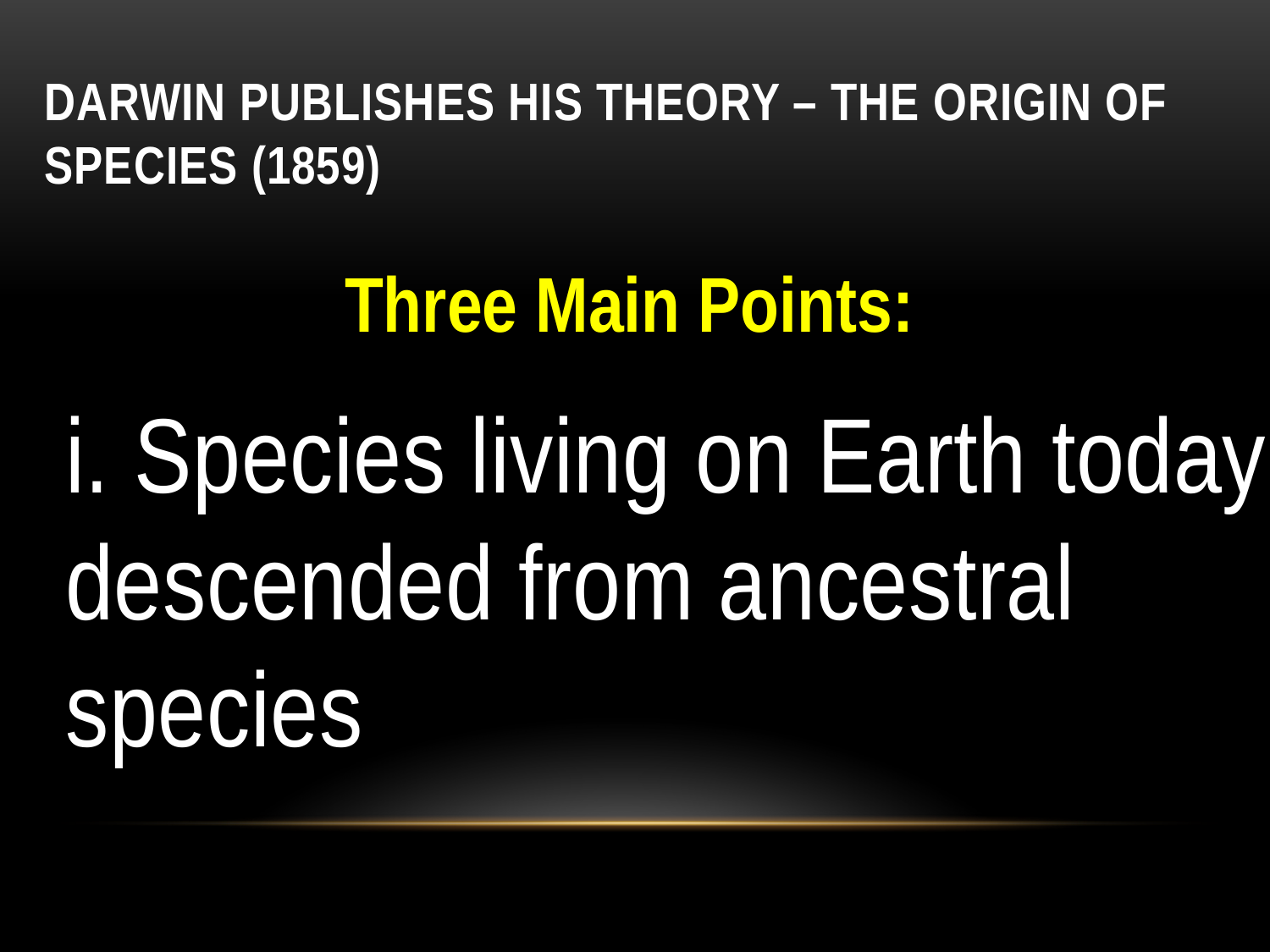

# Darwin publishes his Theory – The Origin of Species (1859)
Three Main Points:
i. Species living on Earth today descended from ancestral species